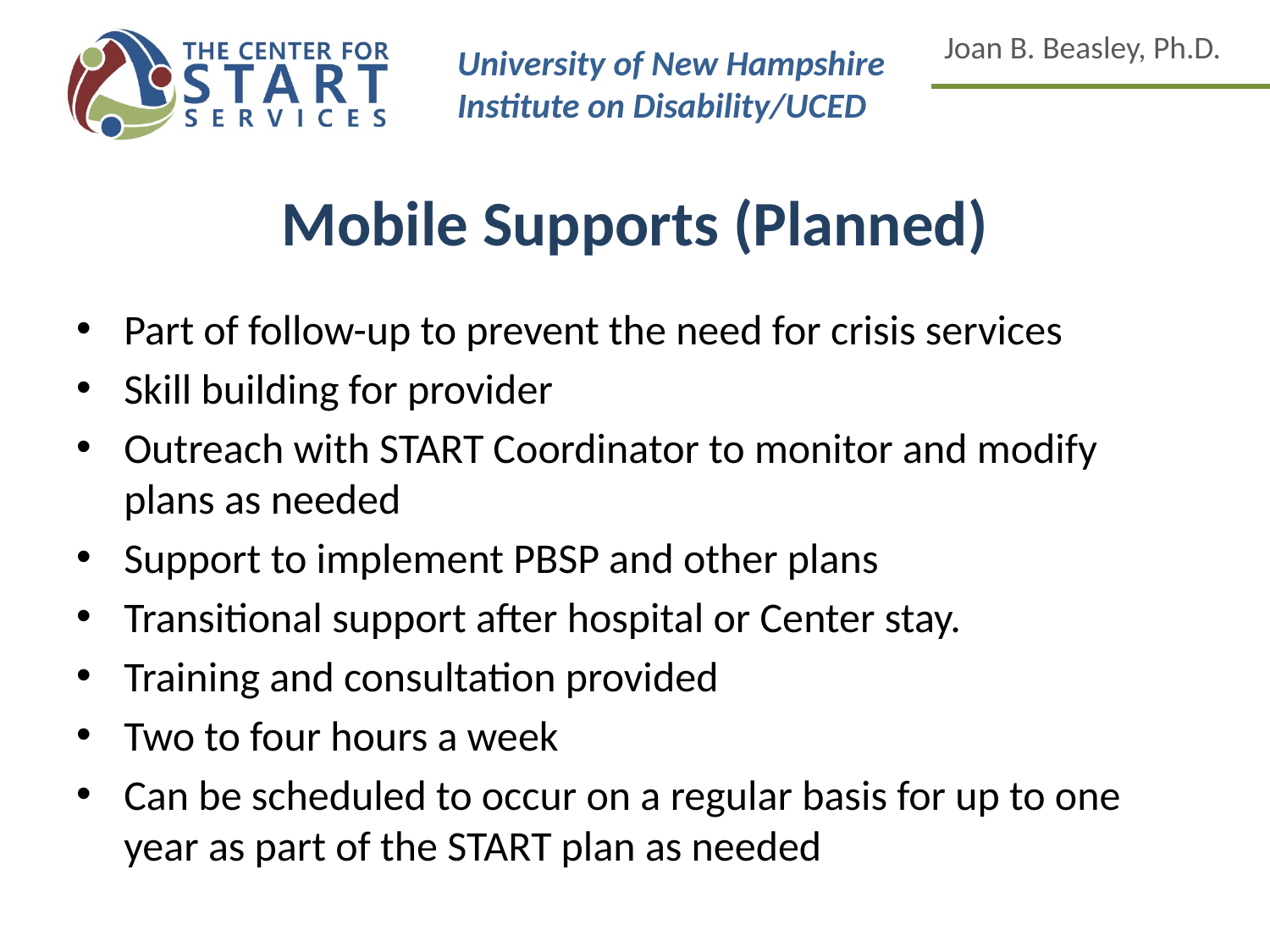

# Mobile Supports (Planned)
Part of follow-up to prevent the need for crisis services
Skill building for provider
Outreach with START Coordinator to monitor and modify plans as needed
Support to implement PBSP and other plans
Transitional support after hospital or Center stay.
Training and consultation provided
Two to four hours a week
Can be scheduled to occur on a regular basis for up to one year as part of the START plan as needed